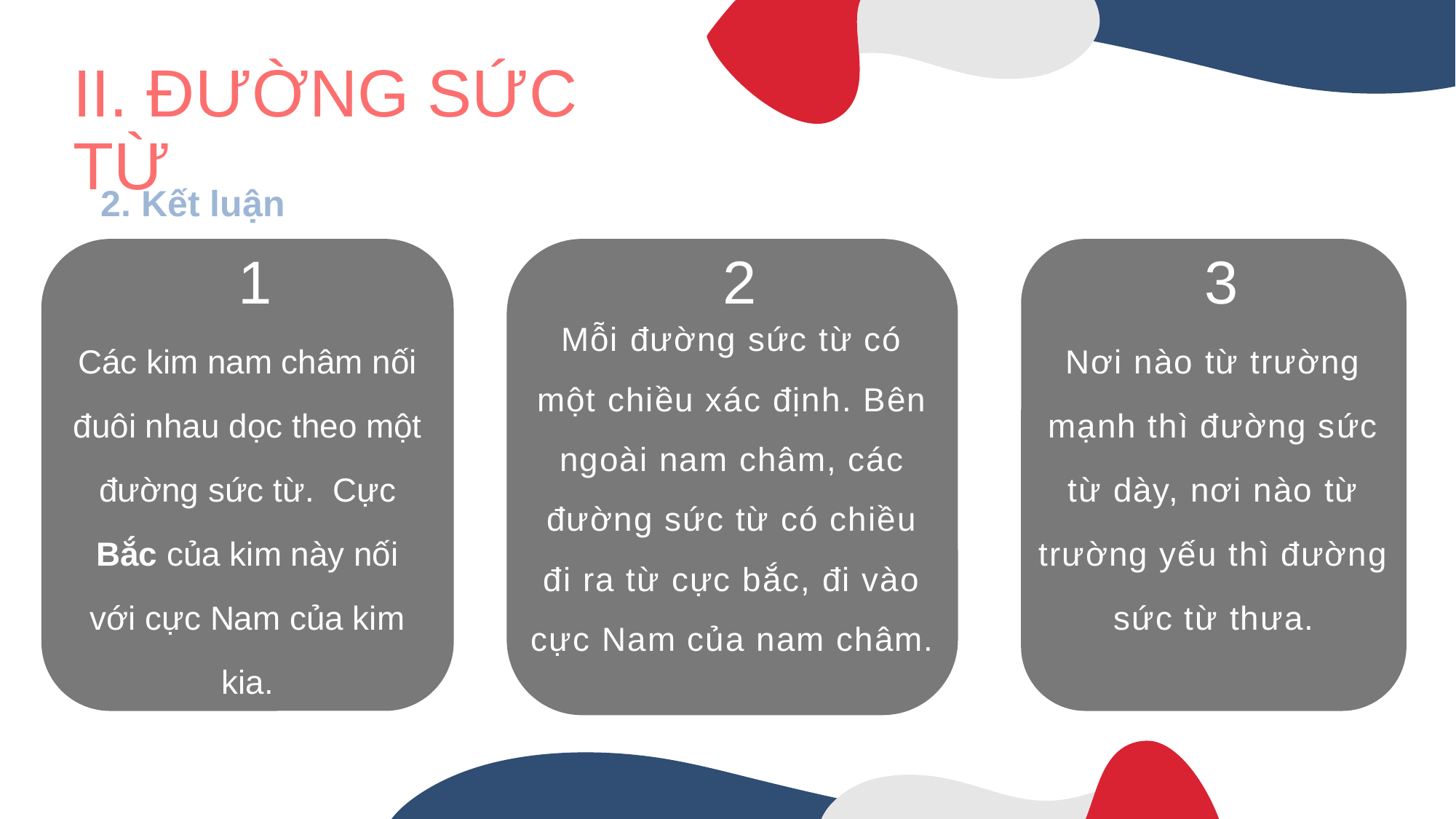

II. ĐƯỜNG SỨC TỪ
2. Kết luận

Các kim nam châm nối đuôi nhau dọc theo một đường sức từ.  Cực Bắc của kim này nối với cực Nam của kim kia.
1

Mỗi đường sức từ có một chiều xác định. Bên ngoài nam châm, các đường sức từ có chiều đi ra từ cực bắc, đi vào cực Nam của nam châm.
2

Nơi nào từ trường mạnh thì đường sức từ dày, nơi nào từ trường yếu thì đường sức từ thưa.
3